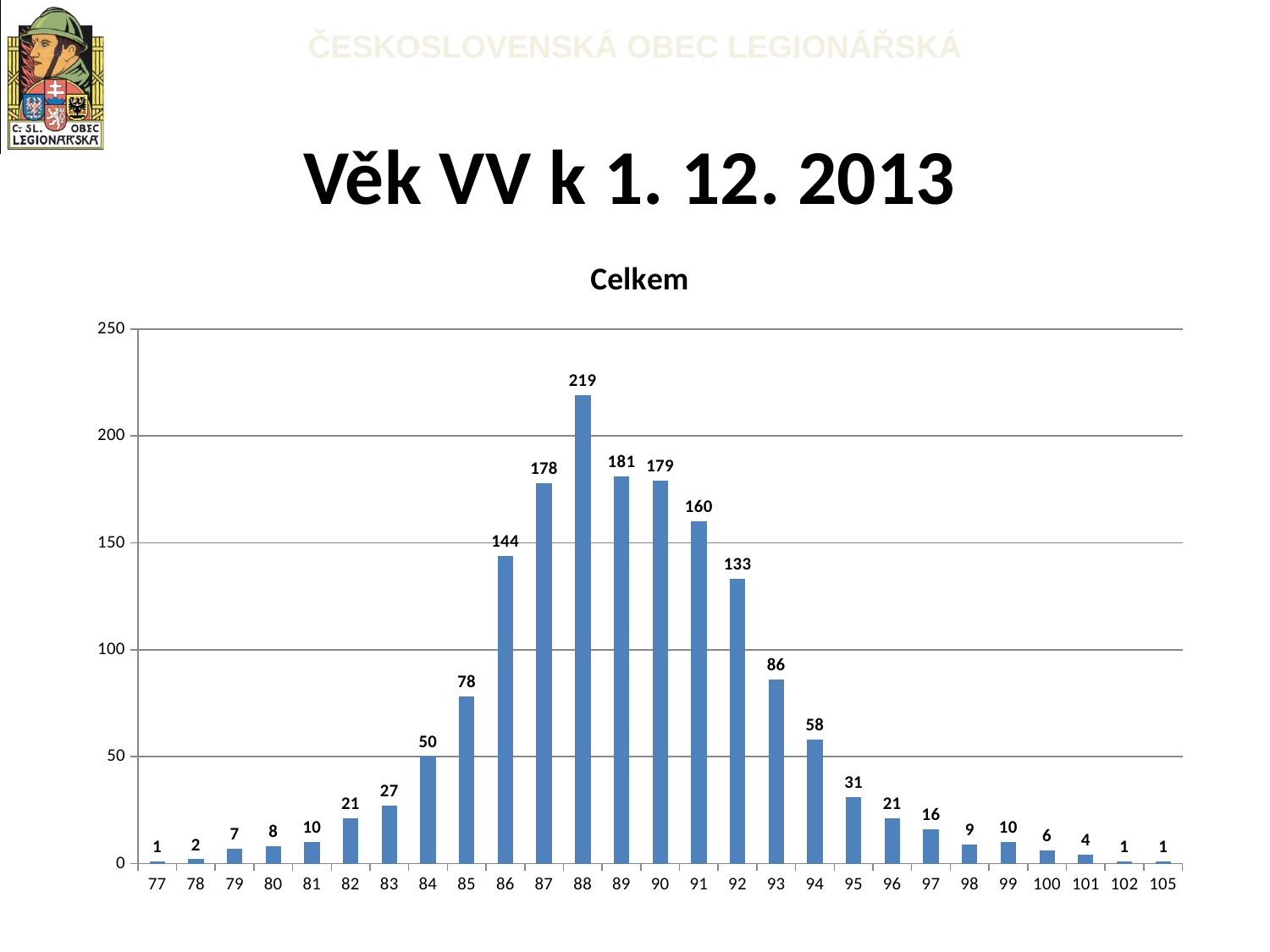

# Věk VV k 1. 12. 2013

### Chart:

| Category | Celkem |
|---|---|
| 77 | 1.0 |
| 78 | 2.0 |
| 79 | 7.0 |
| 80 | 8.0 |
| 81 | 10.0 |
| 82 | 21.0 |
| 83 | 27.0 |
| 84 | 50.0 |
| 85 | 78.0 |
| 86 | 144.0 |
| 87 | 178.0 |
| 88 | 219.0 |
| 89 | 181.0 |
| 90 | 179.0 |
| 91 | 160.0 |
| 92 | 133.0 |
| 93 | 86.0 |
| 94 | 58.0 |
| 95 | 31.0 |
| 96 | 21.0 |
| 97 | 16.0 |
| 98 | 9.0 |
| 99 | 10.0 |
| 100 | 6.0 |
| 101 | 4.0 |
| 102 | 1.0 |
| 105 | 1.0 |